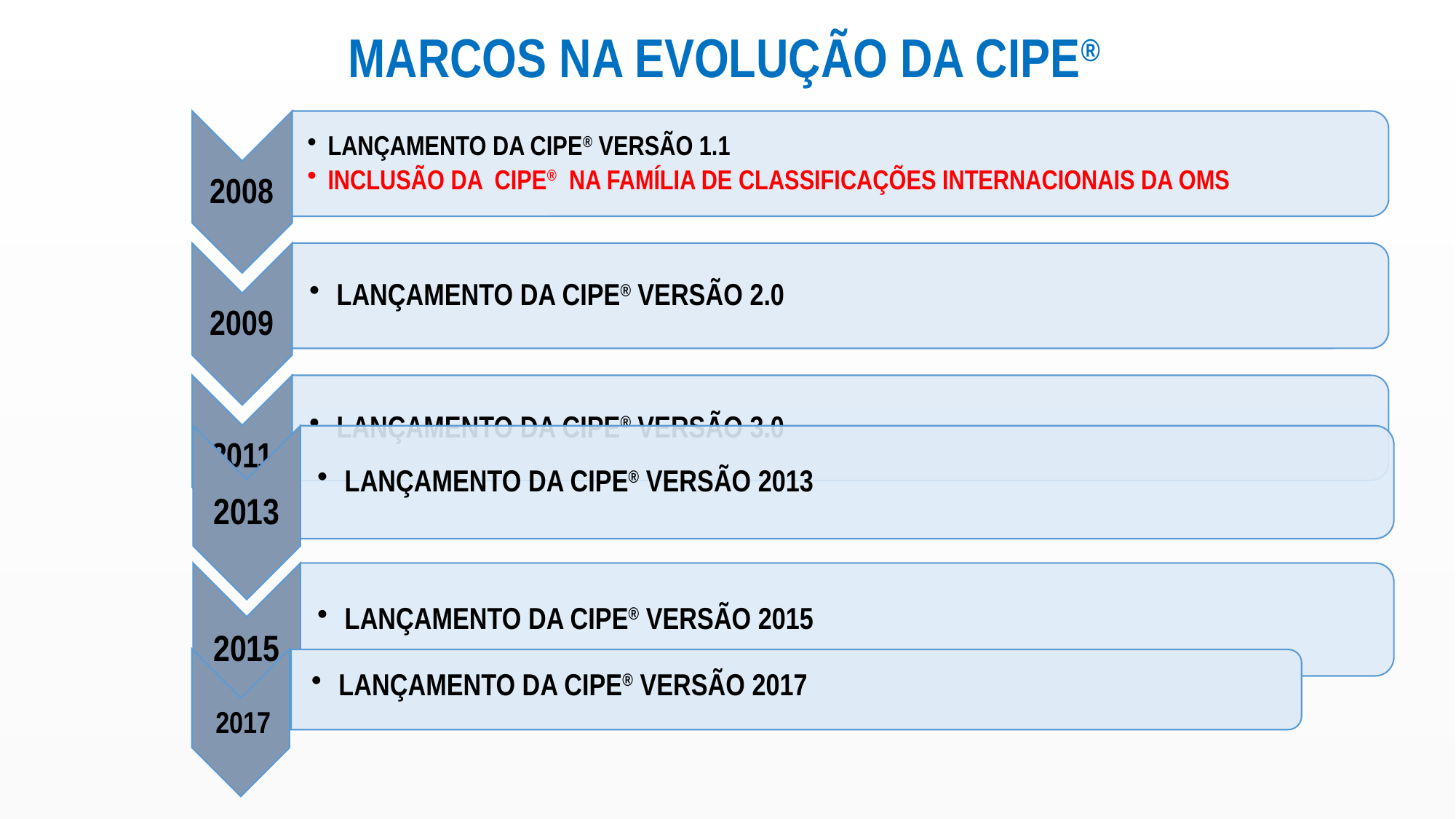

MARCOS NA EVOLUÇÃO DA CIPE®
2008
LANÇAMENTO DA CIPE® VERSÃO 1.1
INCLUSÃO DA  CIPE®  NA FAMÍLIA DE CLASSIFICAÇÕES INTERNACIONAIS DA OMS
2009
LANÇAMENTO DA CIPE® VERSÃO 2.0
2011
LANÇAMENTO DA CIPE® VERSÃO 3.0
2013
LANÇAMENTO DA CIPE® VERSÃO 2013
2015
LANÇAMENTO DA CIPE® VERSÃO 2015

2017

LANÇAMENTO DA CIPE® VERSÃO 2017